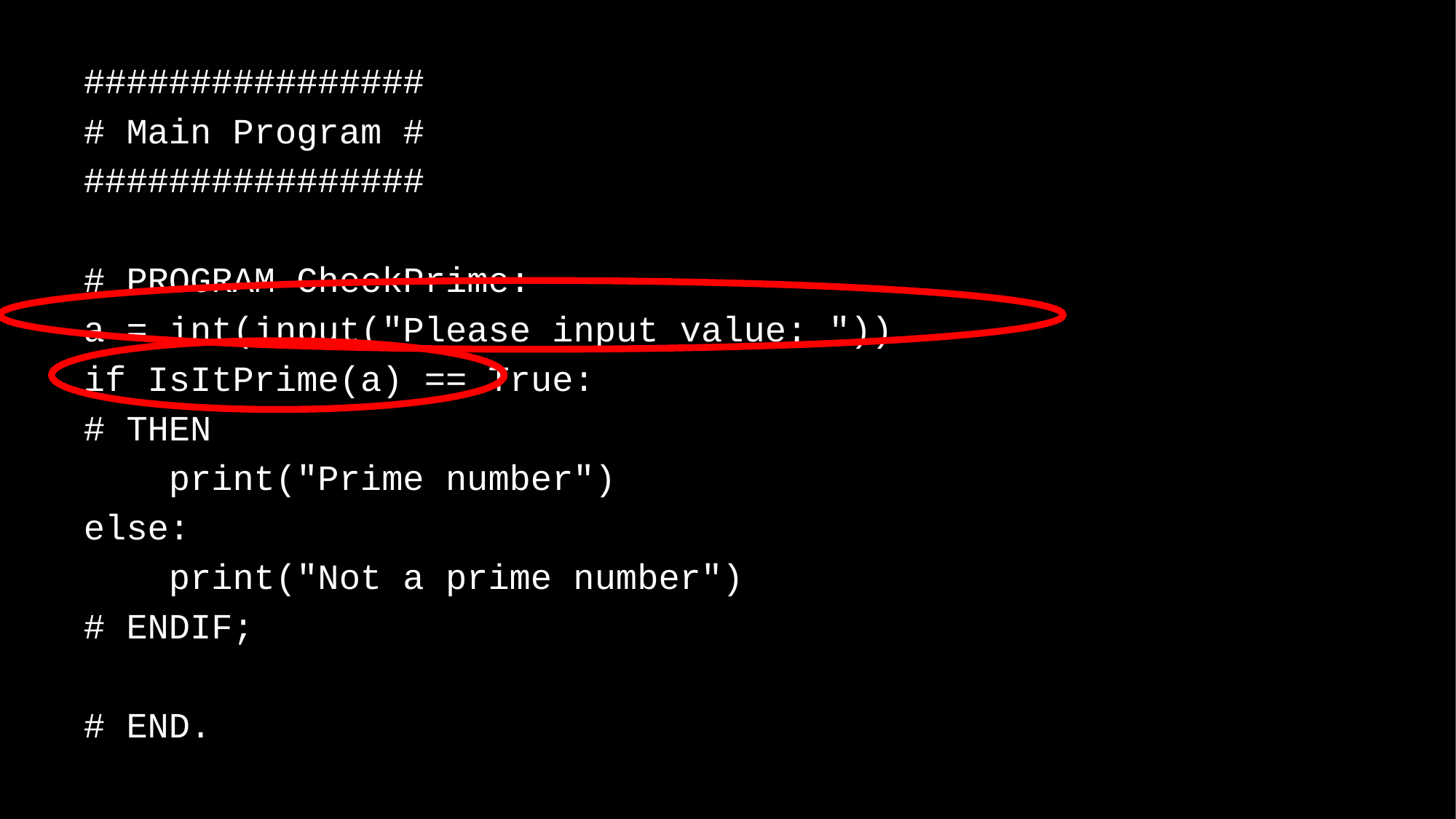

################
# Main Program #
################

# PROGRAM CheckPrime:
a = int(input("Please input value: "))
if IsItPrime(a) == True:
# THEN
    print("Prime number")
else:
    print("Not a prime number")
# ENDIF;

# END.